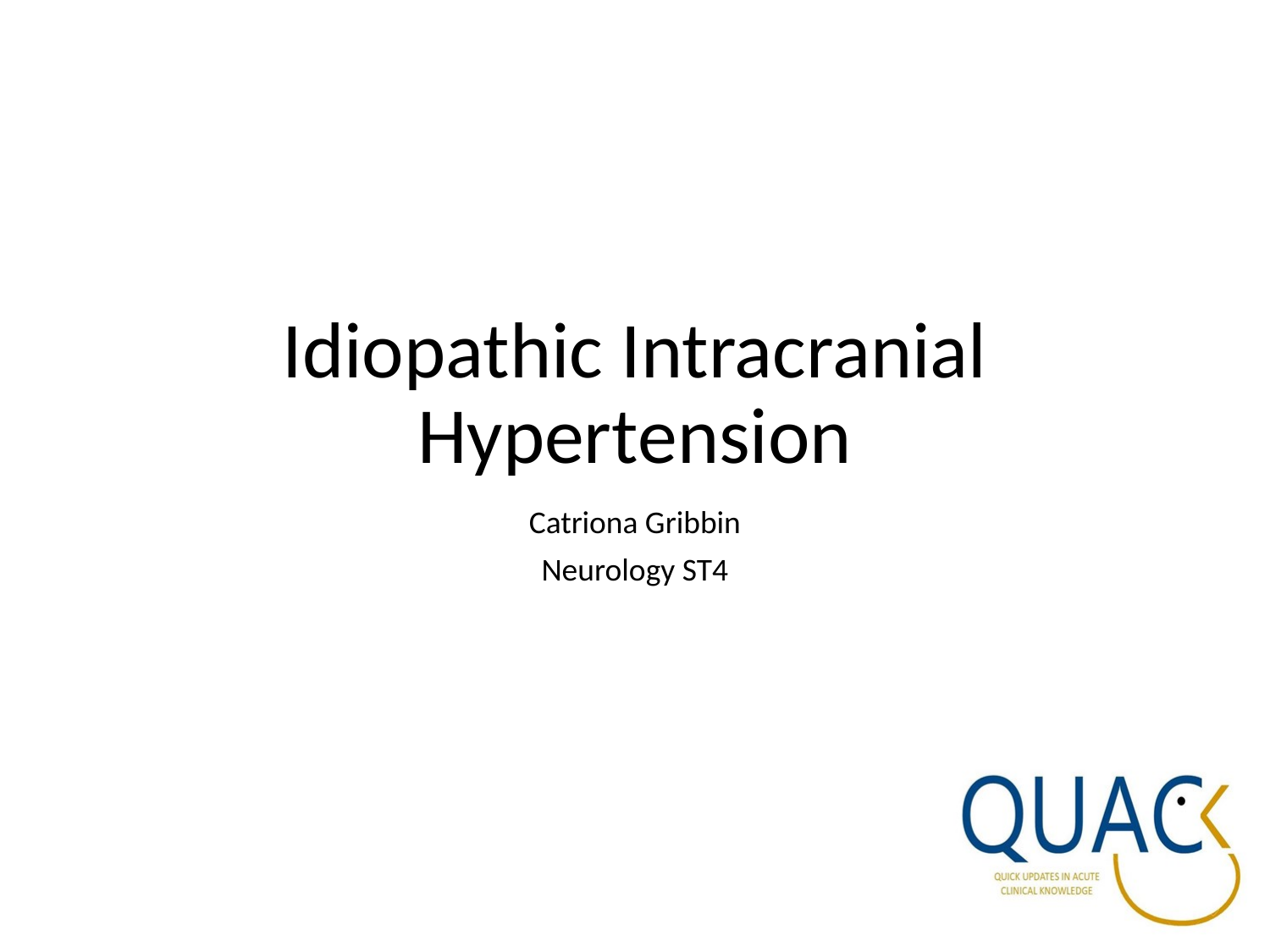

# Idiopathic Intracranial Hypertension
Catriona Gribbin
Neurology ST4